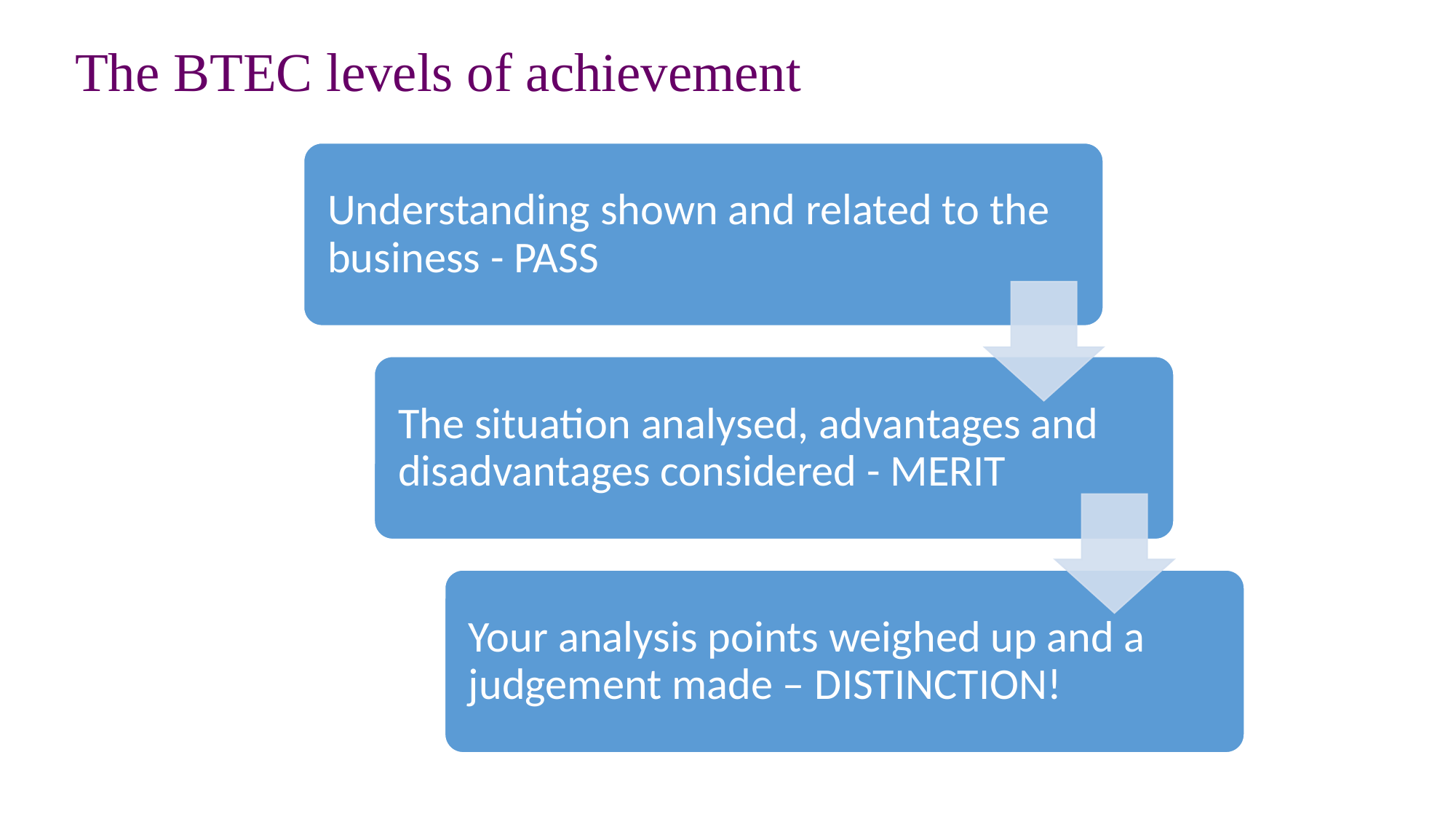

# The BTEC levels of achievement
Understanding shown and related to the business - PASS
The situation analysed, advantages and disadvantages considered - MERIT
Your analysis points weighed up and a judgement made – DISTINCTION!